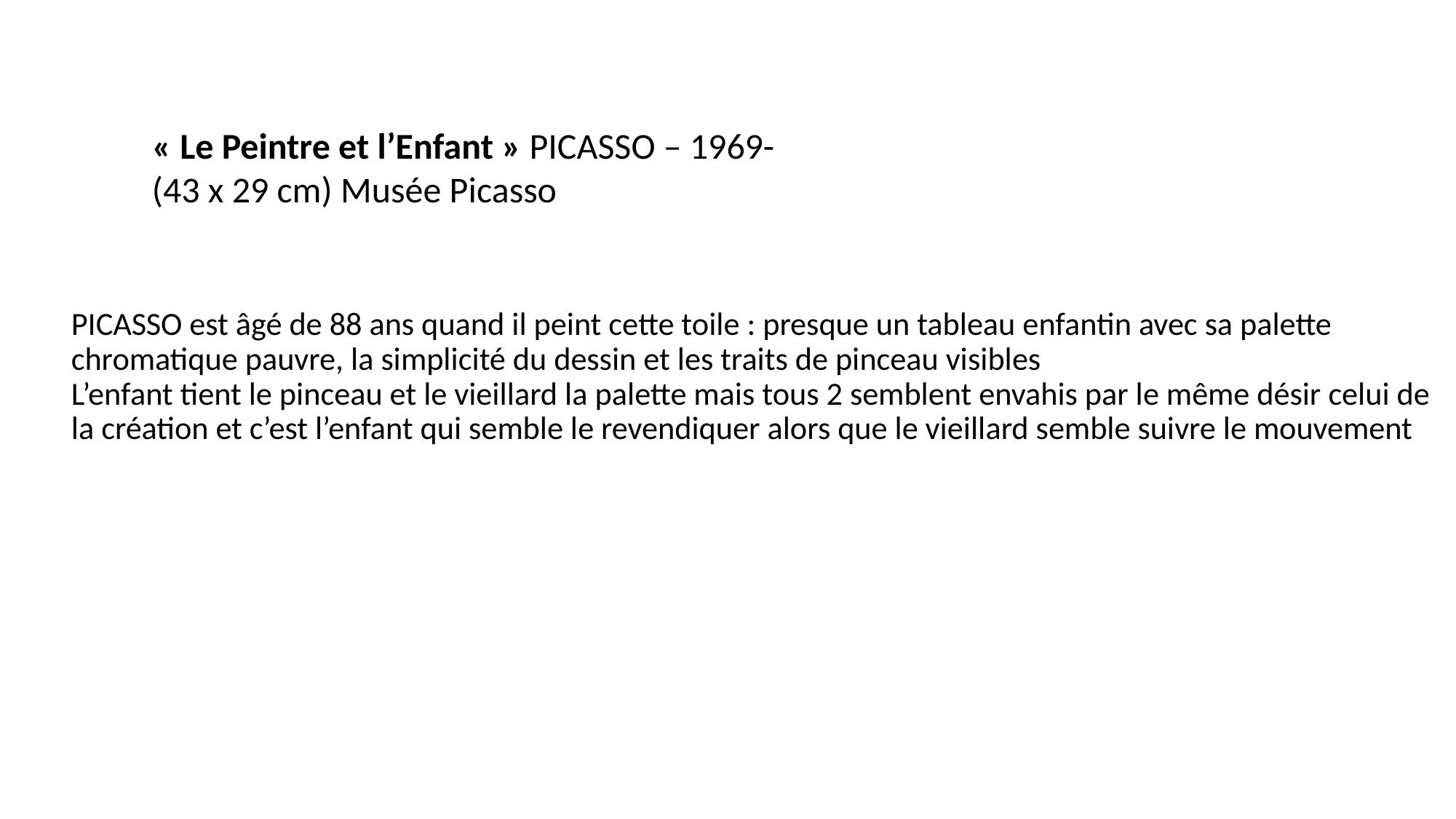

« Le Peintre et l’Enfant » PICASSO – 1969-
(43 x 29 cm) Musée Picasso
# PICASSO est âgé de 88 ans quand il peint cette toile : presque un tableau enfantin avec sa palette chromatique pauvre, la simplicité du dessin et les traits de pinceau visibles L’enfant tient le pinceau et le vieillard la palette mais tous 2 semblent envahis par le même désir celui de la création et c’est l’enfant qui semble le revendiquer alors que le vieillard semble suivre le mouvement